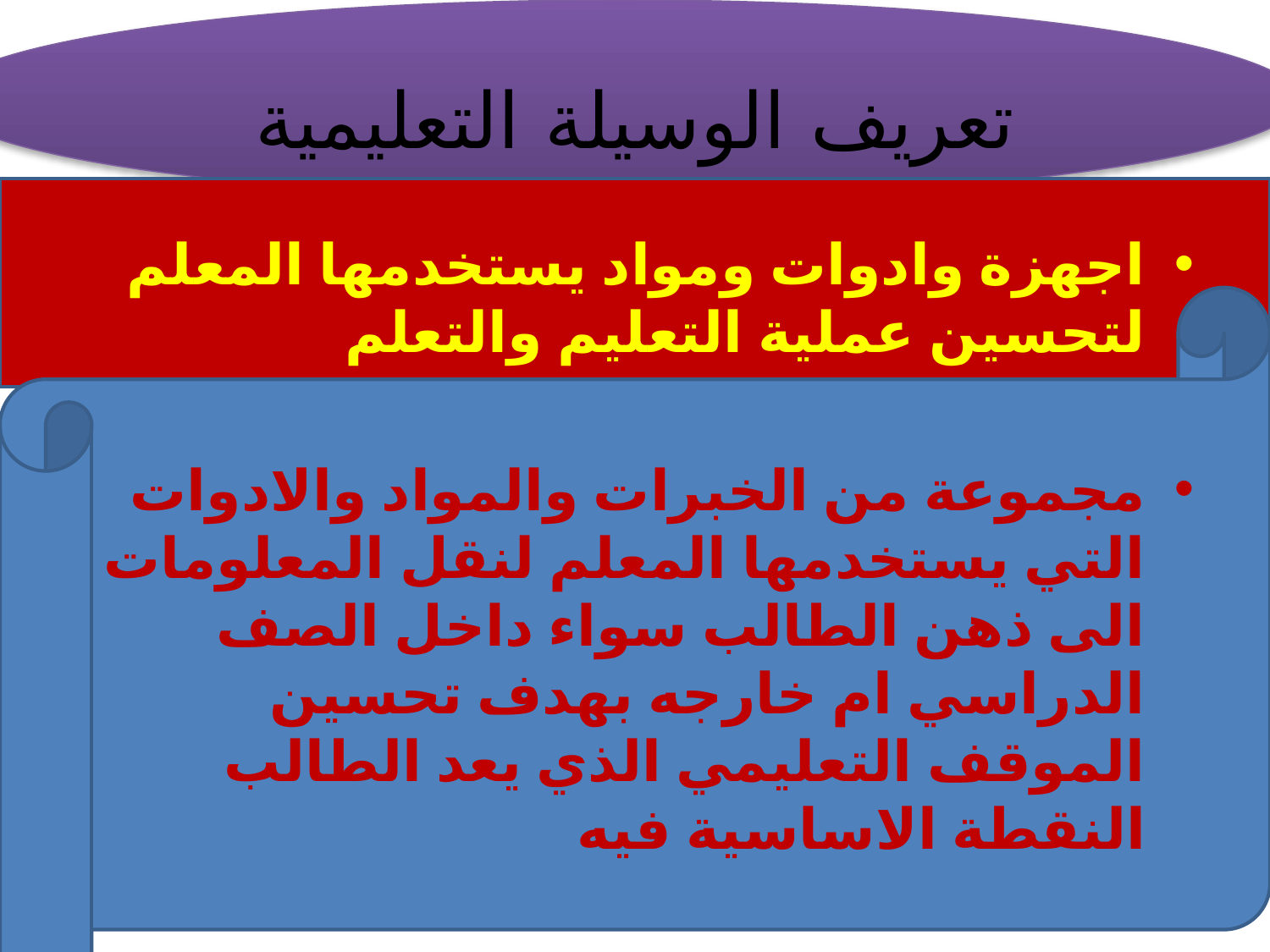

# تعريف الوسيلة التعليمية

اجهزة وادوات ومواد يستخدمها المعلم لتحسين عملية التعليم والتعلم

مجموعة من الخبرات والمواد والادوات التي يستخدمها المعلم لنقل المعلومات الى ذهن الطالب سواء داخل الصف الدراسي ام خارجه بهدف تحسين الموقف التعليمي الذي يعد الطالب  النقطة الاساسية فيه